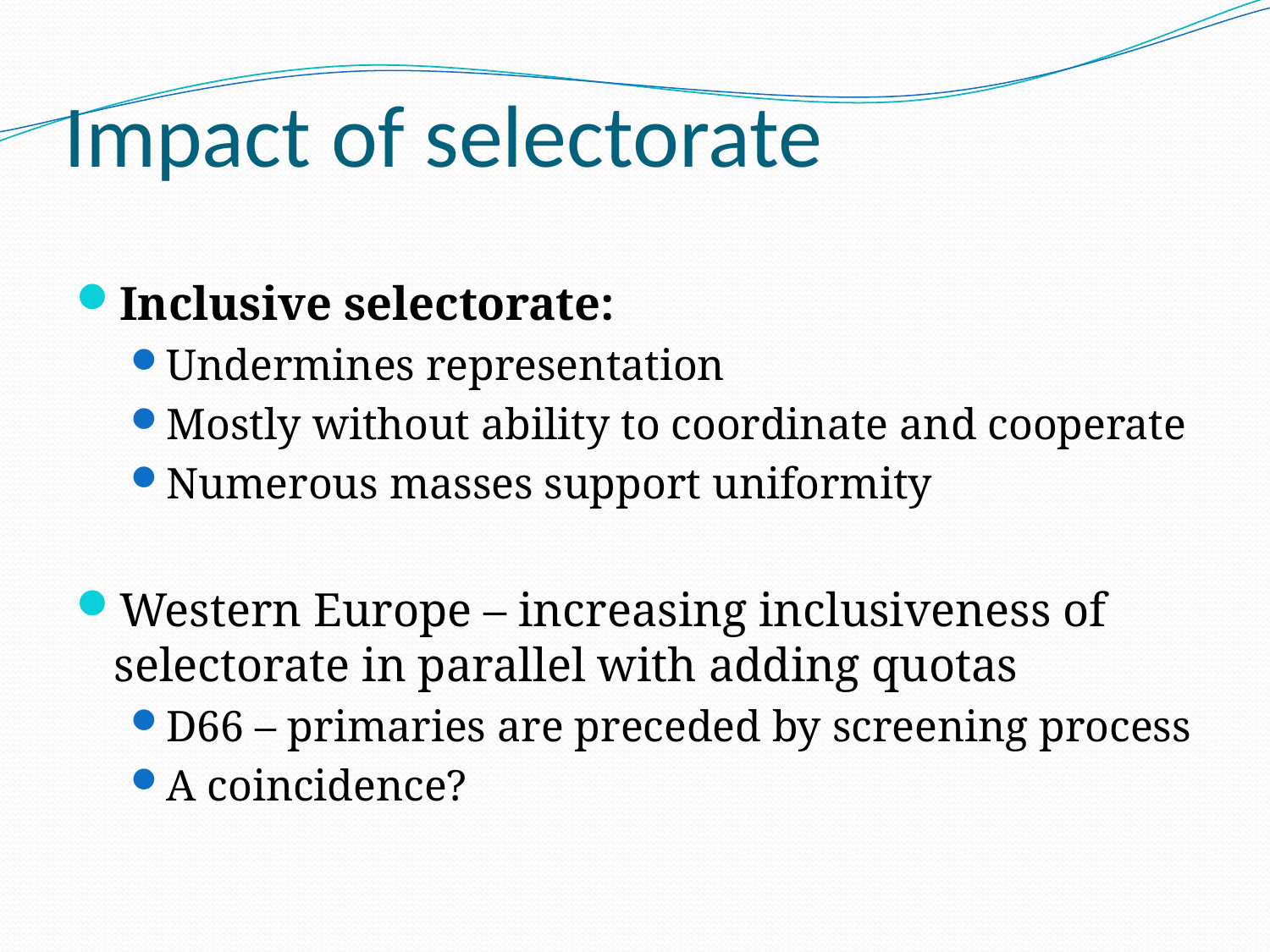

# Impact of selectorate
Inclusive selectorate:
Undermines representation
Mostly without ability to coordinate and cooperate
Numerous masses support uniformity

Western Europe – increasing inclusiveness of selectorate in parallel with adding quotas
D66 – primaries are preceded by screening process
A coincidence?